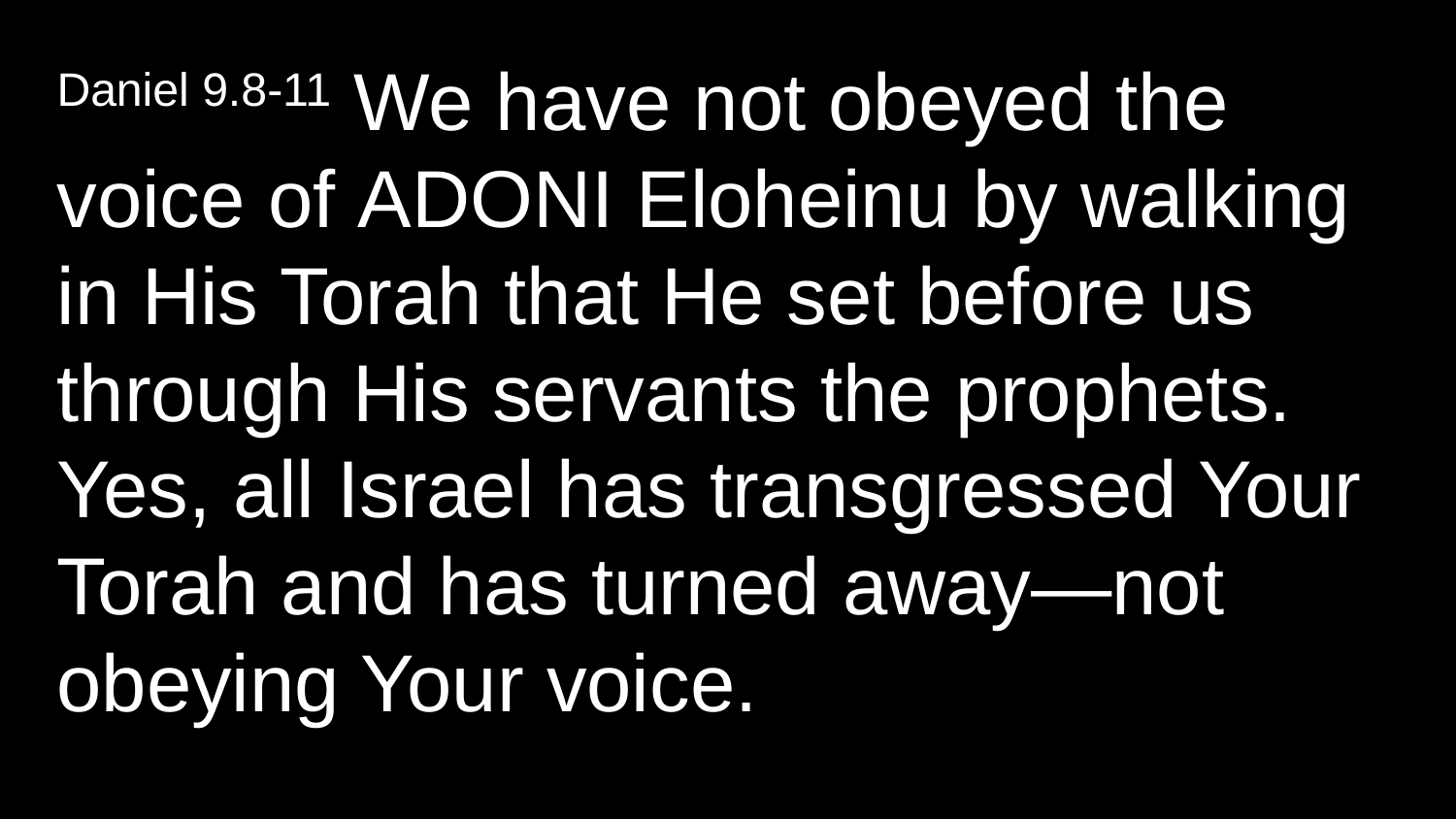

Daniel 9.8-11 We have not obeyed the voice of Adoni Eloheinu by walking in His Torah that He set before us through His servants the prophets.  Yes, all Israel has transgressed Your Torah and has turned away—not obeying Your voice.